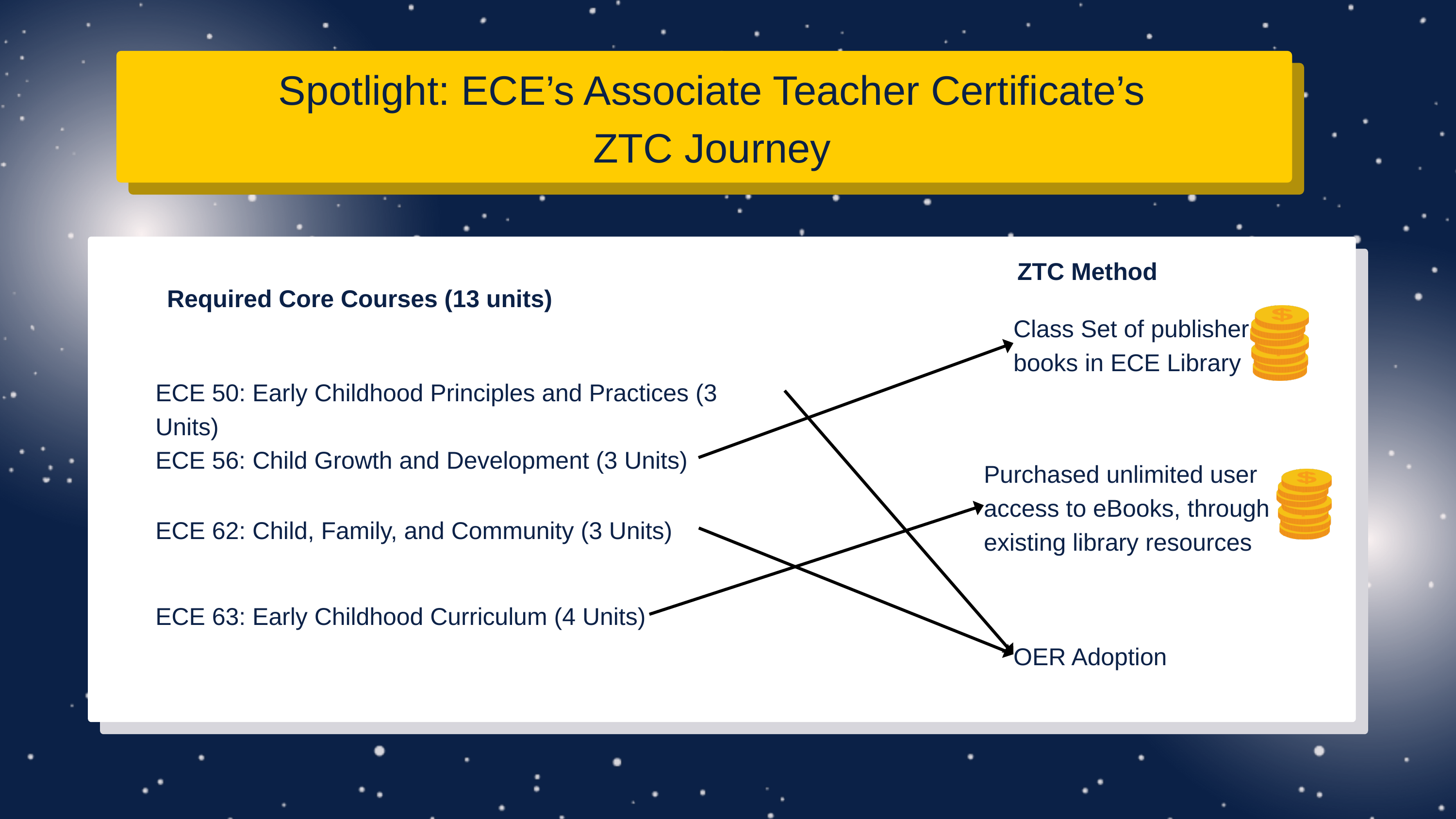

Spotlight: ECE’s Associate Teacher Certificate’s ZTC Journey

ZTC Method
Required Core Courses (13 units)

Class Set of publisher books in ECE Library

ECE 50: Early Childhood Principles and Practices (3 Units)

ECE 56: Child Growth and Development (3 Units)
Purchased unlimited user access to eBooks, through existing library resources

ECE 62: Child, Family, and Community (3 Units)

ECE 63: Early Childhood Curriculum (4 Units)
OER Adoption